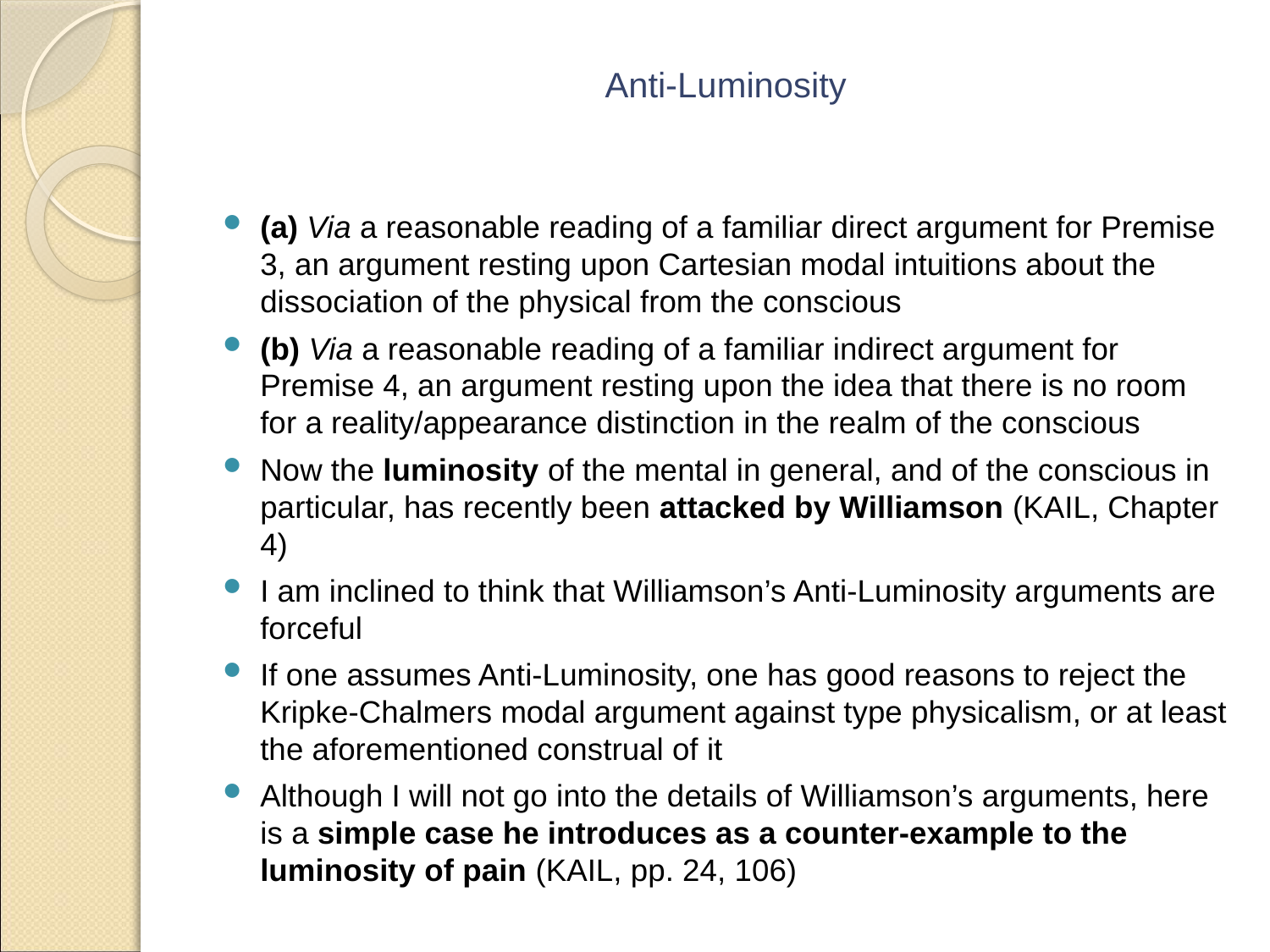

# Anti-Luminosity
(a) Via a reasonable reading of a familiar direct argument for Premise 3, an argument resting upon Cartesian modal intuitions about the dissociation of the physical from the conscious
(b) Via a reasonable reading of a familiar indirect argument for Premise 4, an argument resting upon the idea that there is no room for a reality/appearance distinction in the realm of the conscious
Now the luminosity of the mental in general, and of the conscious in particular, has recently been attacked by Williamson (KAIL, Chapter 4)
I am inclined to think that Williamson’s Anti-Luminosity arguments are forceful
If one assumes Anti-Luminosity, one has good reasons to reject the Kripke-Chalmers modal argument against type physicalism, or at least the aforementioned construal of it
Although I will not go into the details of Williamson’s arguments, here is a simple case he introduces as a counter-example to the luminosity of pain (KAIL, pp. 24, 106)